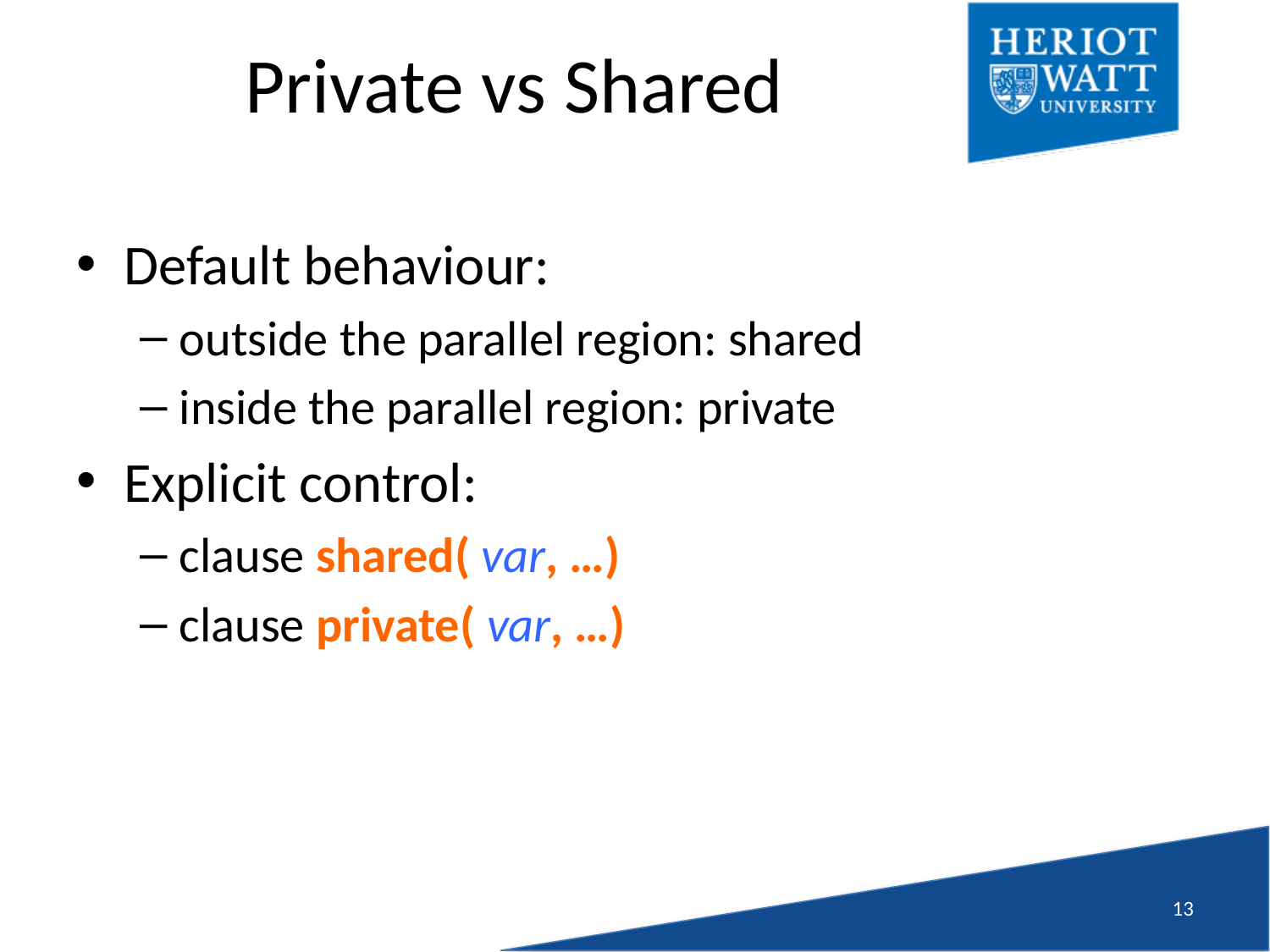

# Private vs Shared
Default behaviour:
outside the parallel region: shared
inside the parallel region: private
Explicit control:
clause shared( var, …)
clause private( var, …)

13